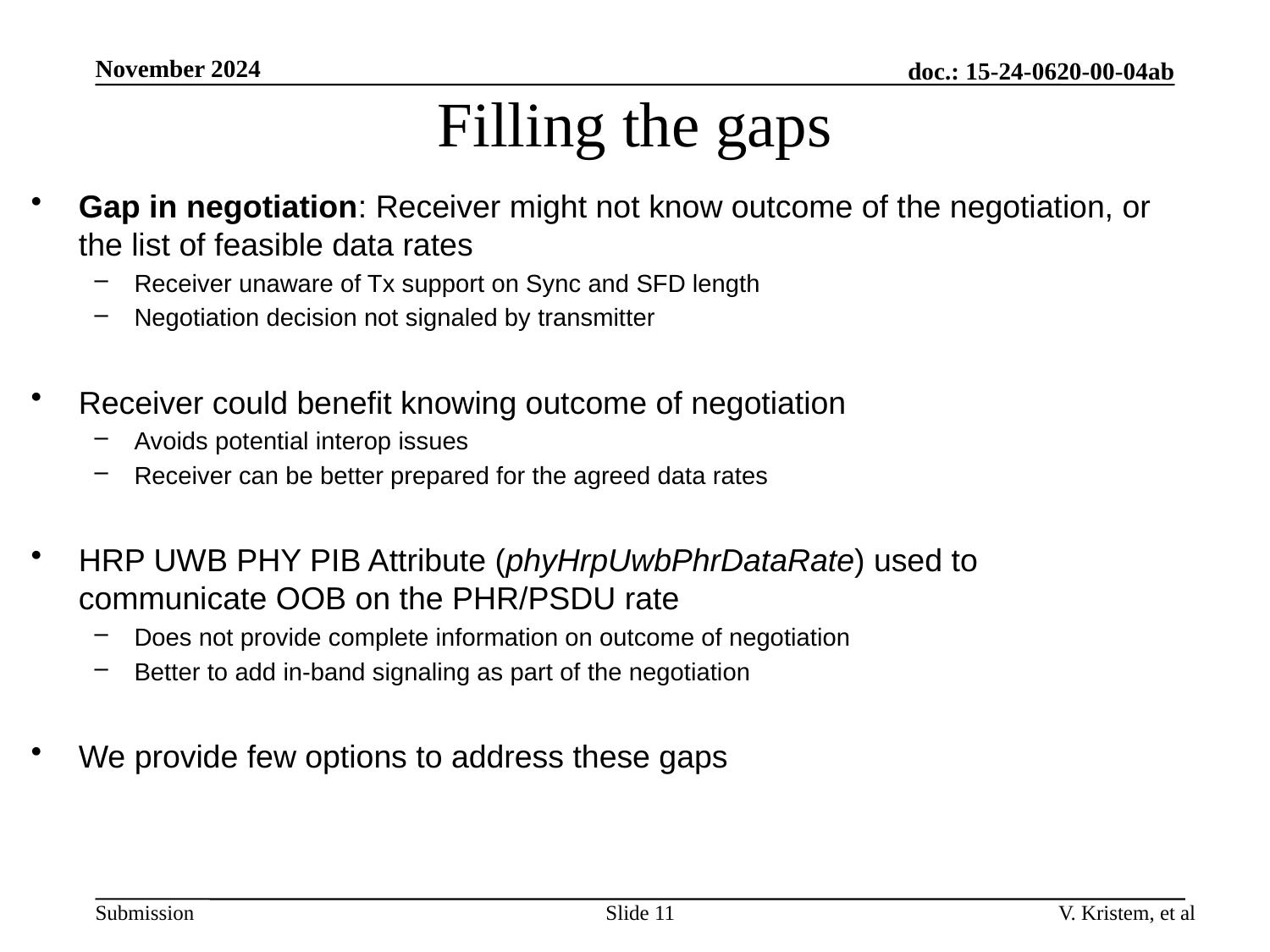

November 2024
doc.: 15-24-0620-00-04ab
# Filling the gaps
Gap in negotiation: Receiver might not know outcome of the negotiation, or the list of feasible data rates
Receiver unaware of Tx support on Sync and SFD length
Negotiation decision not signaled by transmitter

Receiver could benefit knowing outcome of negotiation
Avoids potential interop issues
Receiver can be better prepared for the agreed data rates

HRP UWB PHY PIB Attribute (phyHrpUwbPhrDataRate) used to communicate OOB on the PHR/PSDU rate
Does not provide complete information on outcome of negotiation
Better to add in-band signaling as part of the negotiation

We provide few options to address these gaps

Slide 11
V. Kristem, et al